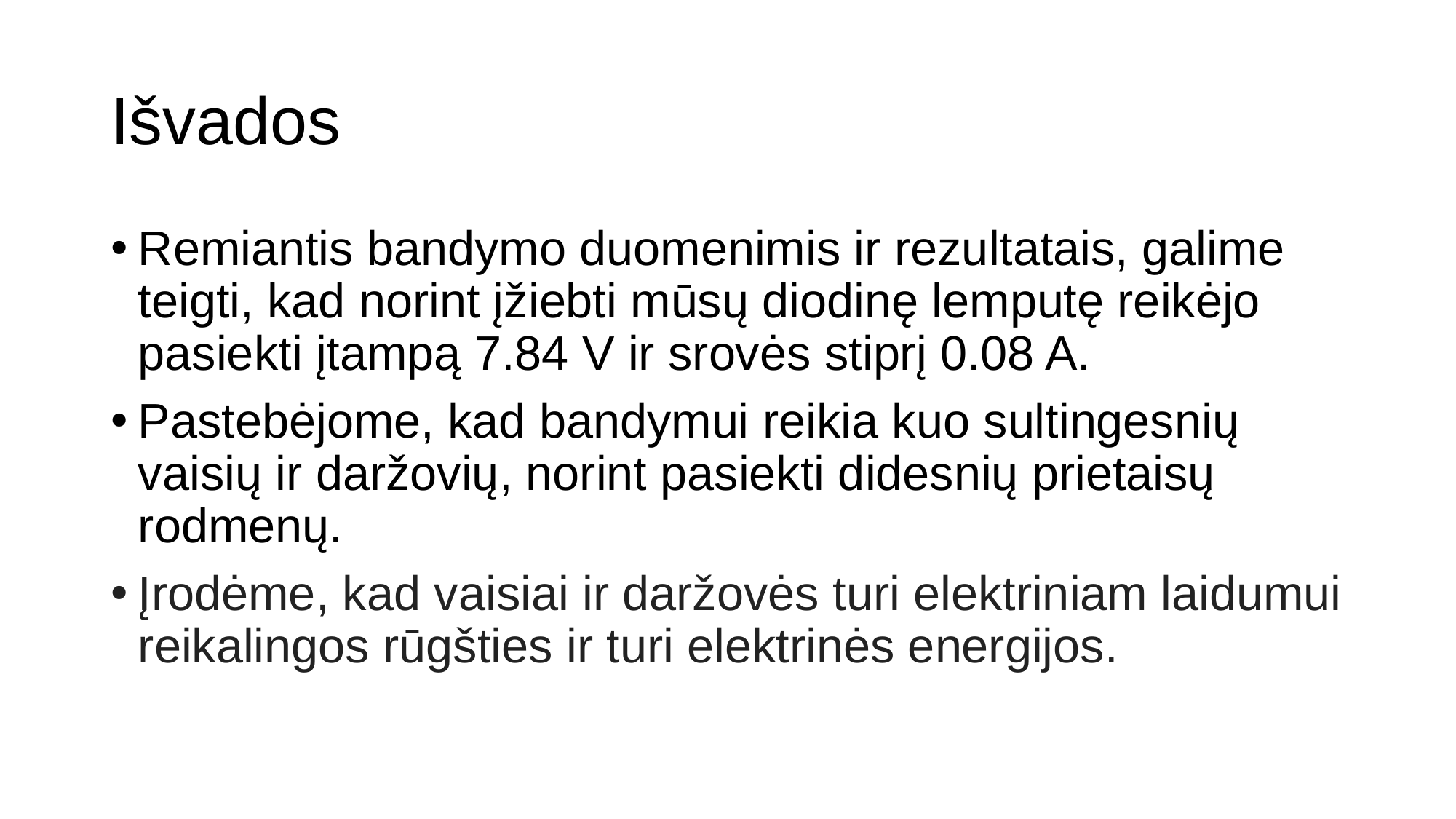

# Išvados
Remiantis bandymo duomenimis ir rezultatais, galime teigti, kad norint įžiebti mūsų diodinę lemputę reikėjo pasiekti įtampą 7.84 V ir srovės stiprį 0.08 A.
Pastebėjome, kad bandymui reikia kuo sultingesnių vaisių ir daržovių, norint pasiekti didesnių prietaisų rodmenų.
Įrodėme, kad vaisiai ir daržovės turi elektriniam laidumui reikalingos rūgšties ir turi elektrinės energijos.